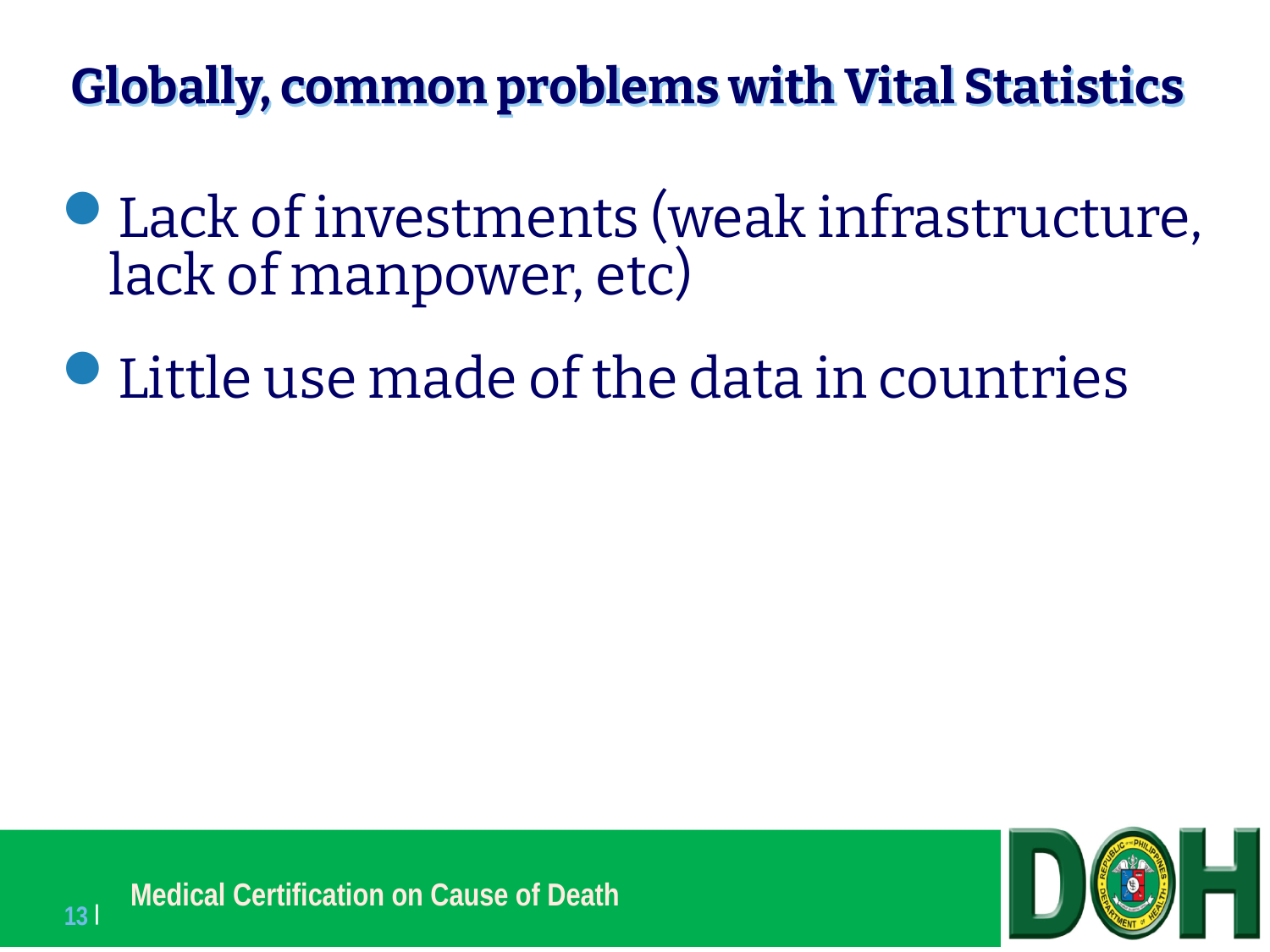

# Globally, common problems with Vital Statistics
Lack of investments (weak infrastructure, lack of manpower, etc)
Little use made of the data in countries